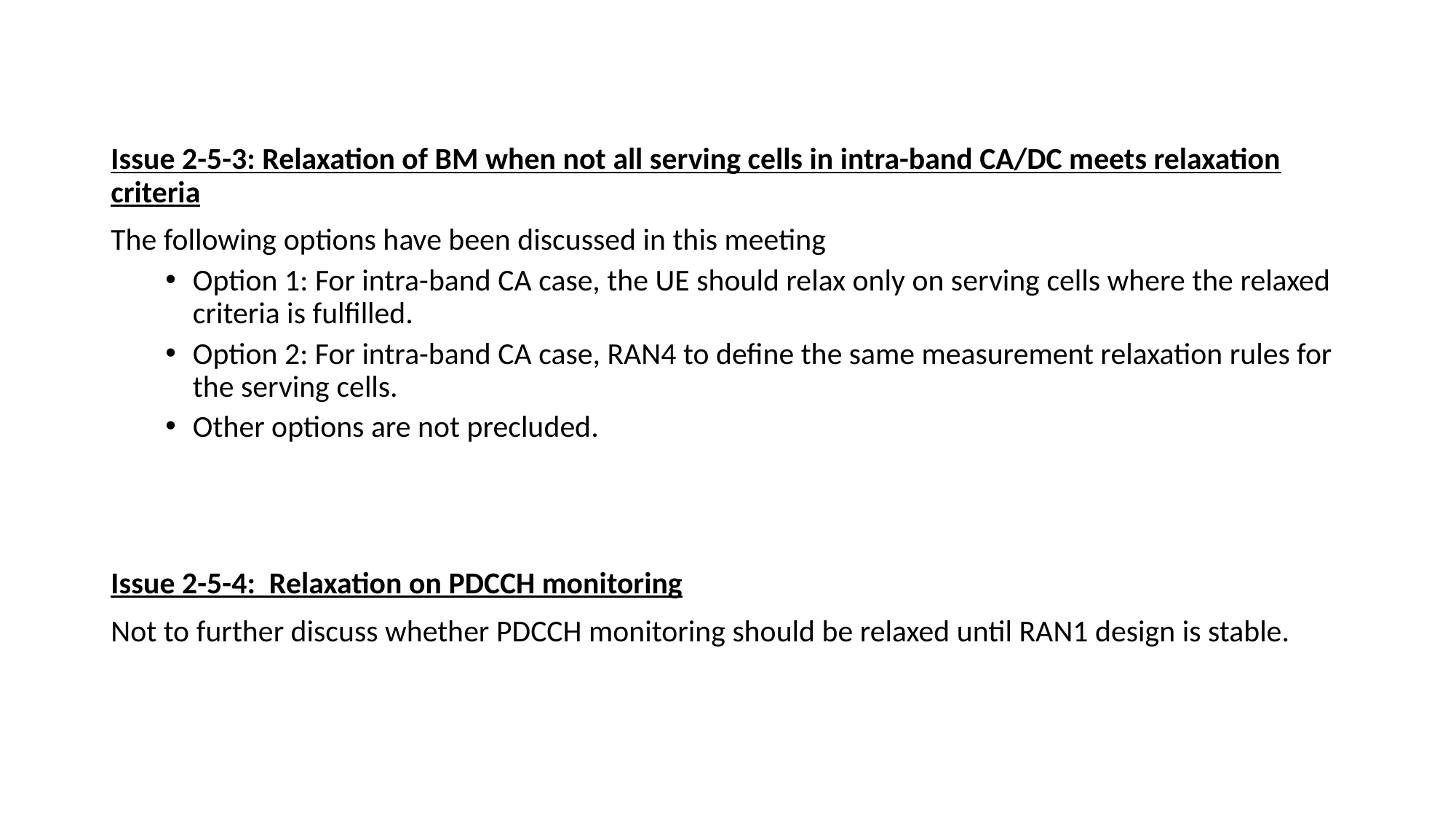

#
Issue 2-5-3: Relaxation of BM when not all serving cells in intra-band CA/DC meets relaxation criteria
The following options have been discussed in this meeting
Option 1: For intra-band CA case, the UE should relax only on serving cells where the relaxed criteria is fulfilled.
Option 2: For intra-band CA case, RAN4 to define the same measurement relaxation rules for the serving cells.
Other options are not precluded.

Issue 2-5-4:  Relaxation on PDCCH monitoring
Not to further discuss whether PDCCH monitoring should be relaxed until RAN1 design is stable.